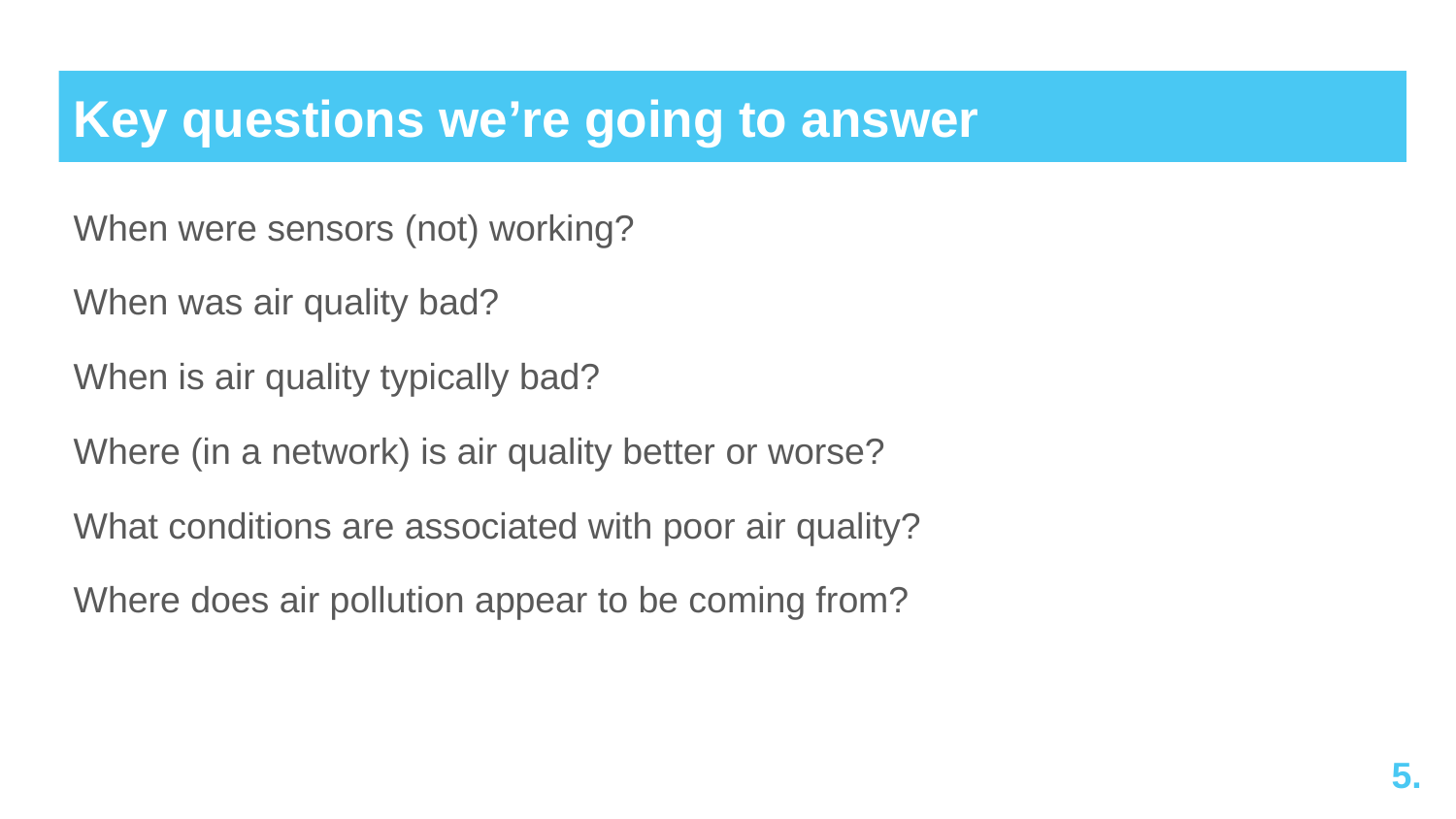

# Key questions we’re going to answer
When were sensors (not) working?
When was air quality bad?
When is air quality typically bad?
Where (in a network) is air quality better or worse?
What conditions are associated with poor air quality?
Where does air pollution appear to be coming from?
 5.